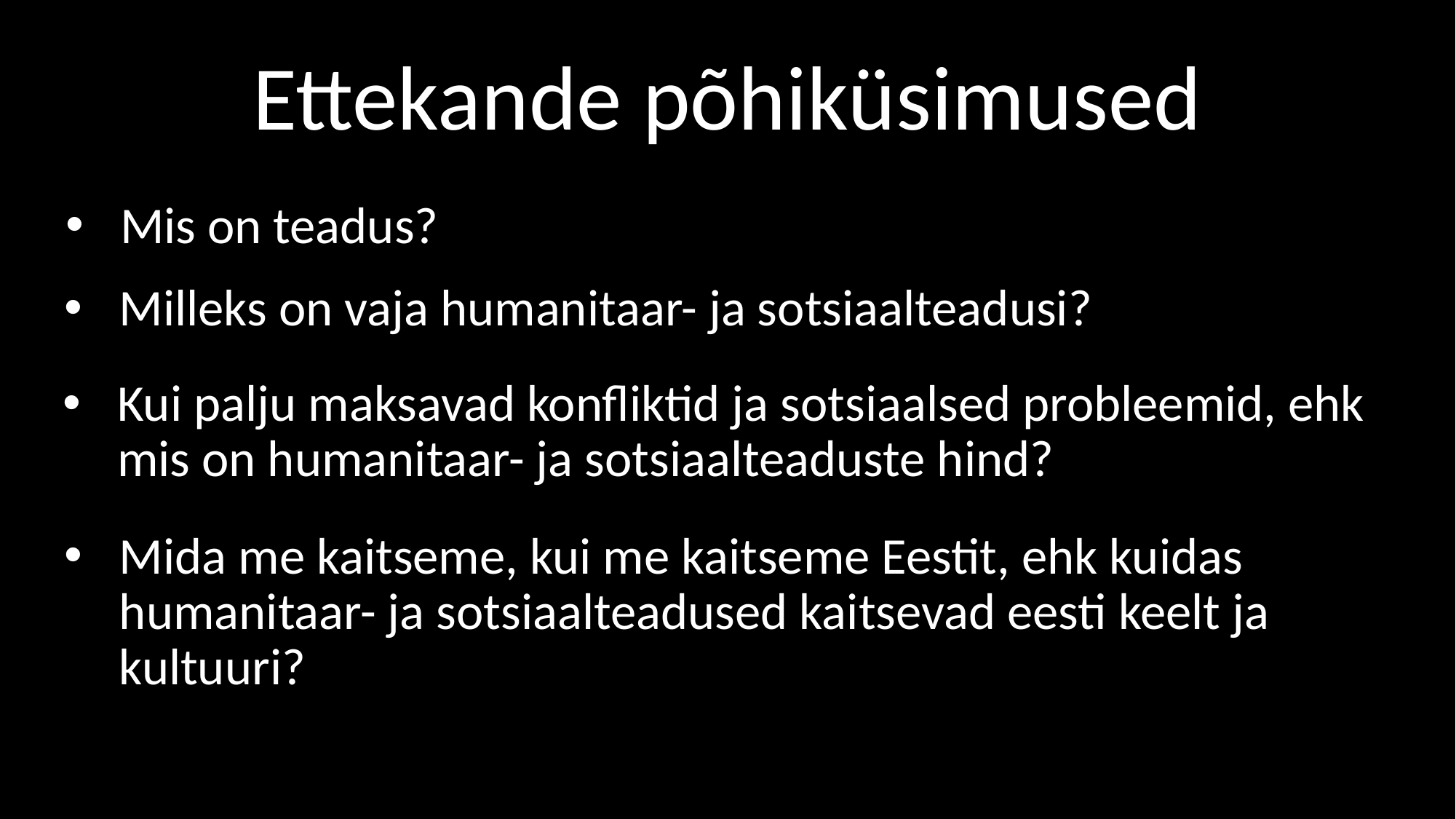

# Ettekande põhiküsimused
Mis on teadus?
Milleks on vaja humanitaar- ja sotsiaalteadusi?
Kui palju maksavad konfliktid ja sotsiaalsed probleemid, ehk mis on humanitaar- ja sotsiaalteaduste hind?
Mida me kaitseme, kui me kaitseme Eestit, ehk kuidas humanitaar- ja sotsiaalteadused kaitsevad eesti keelt ja kultuuri?